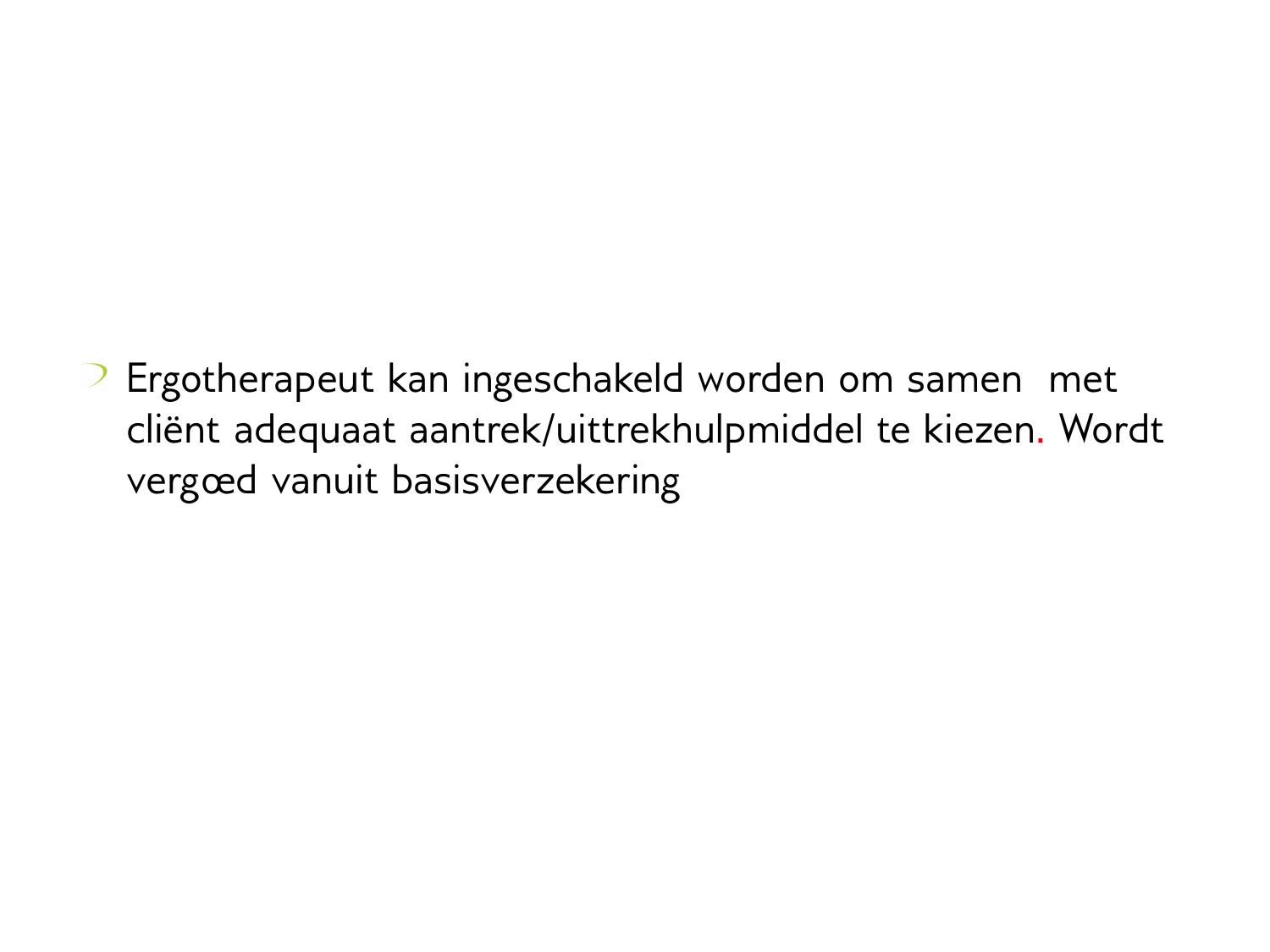

#

Ergotherapeut kan ingeschakeld worden om samen  met cliënt adequaat aantrek/uittrekhulpmiddel te kiezen. Wordt vergoed vanuit basisverzekering
5